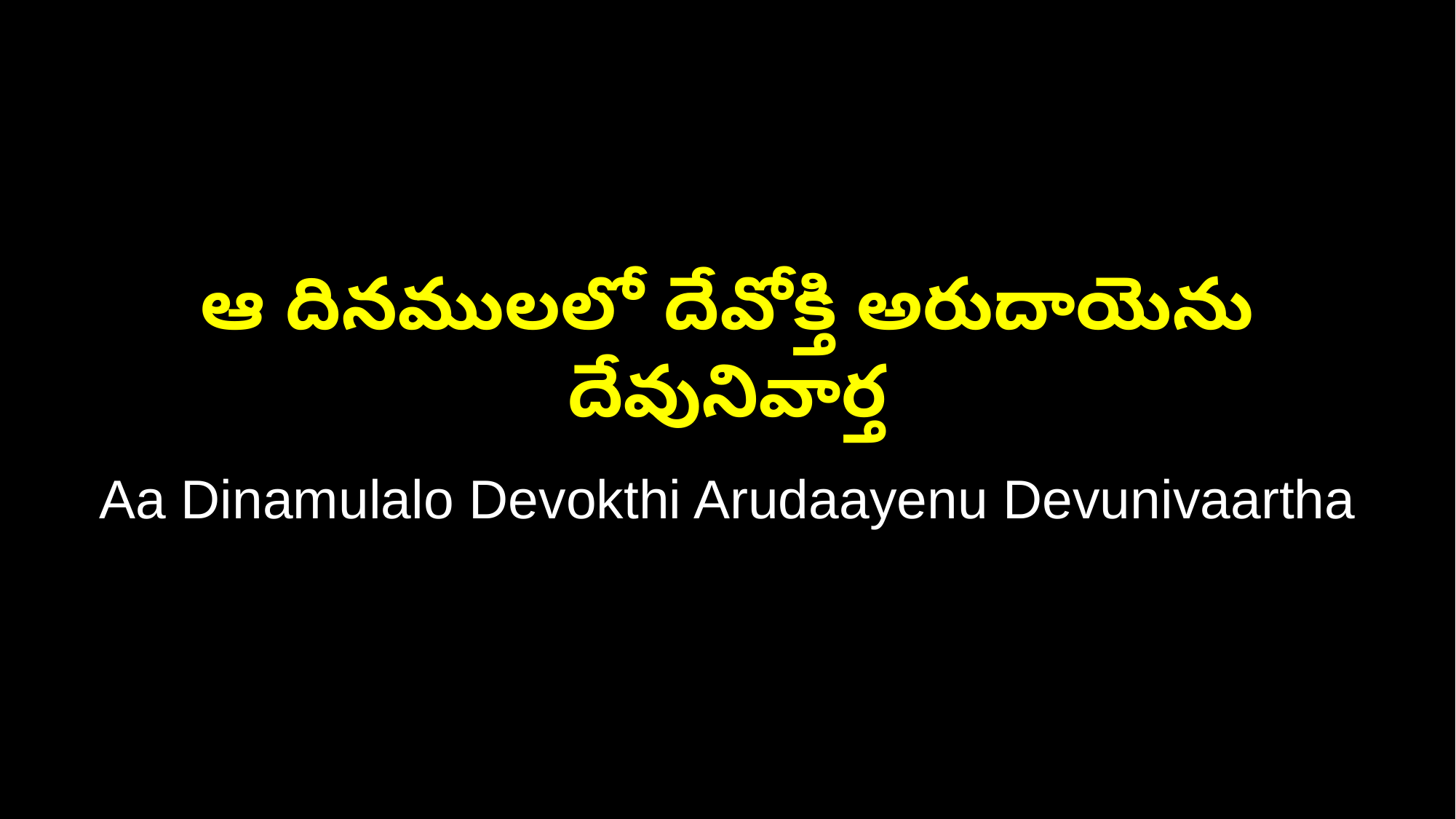

ఆ దినములలో దేవోక్తి అరుదాయెను దేవునివార్త
Aa Dinamulalo Devokthi Arudaayenu Devunivaartha